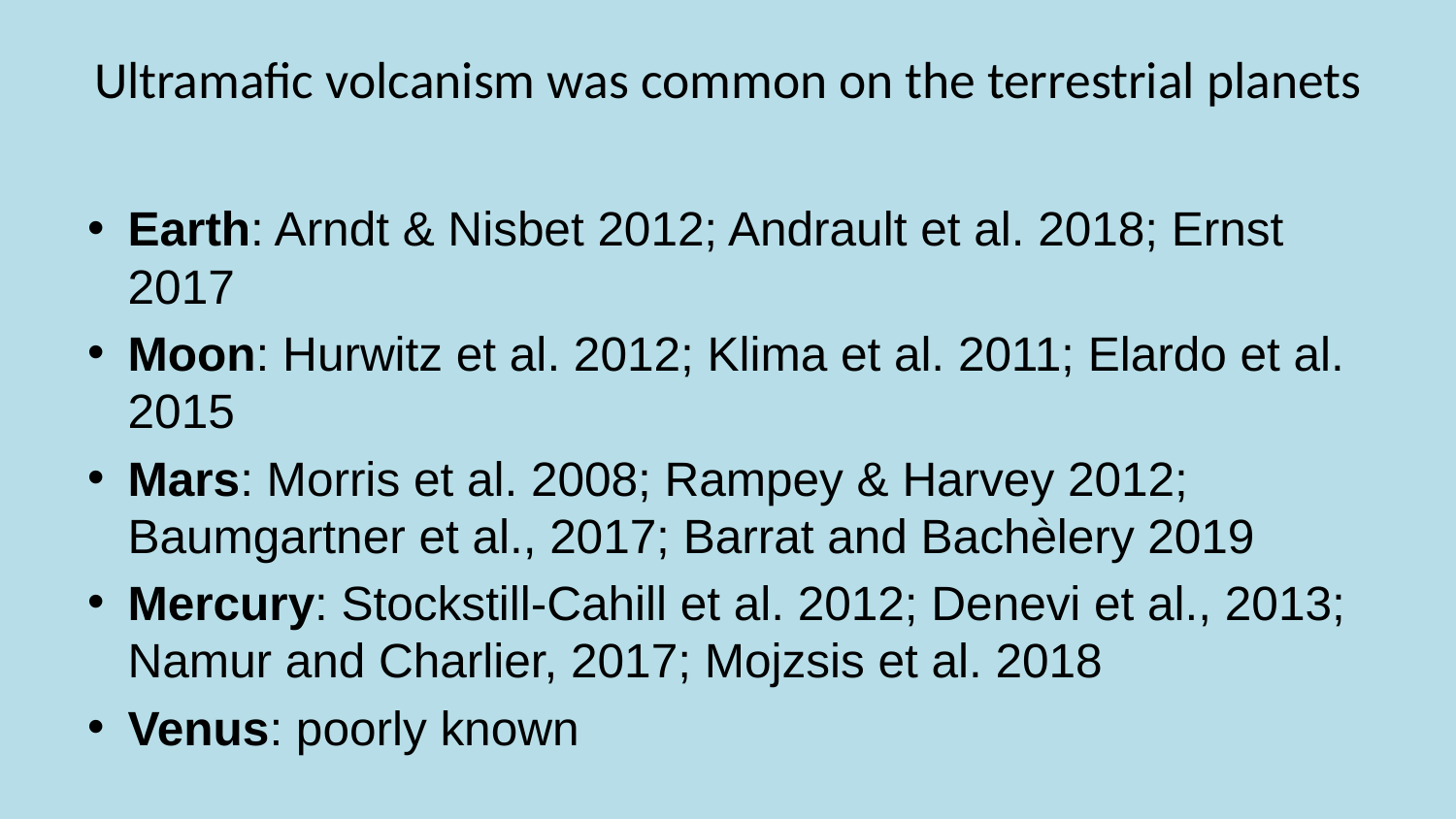

# Ultramafic volcanism was common on the terrestrial planets
Earth: Arndt & Nisbet 2012; Andrault et al. 2018; Ernst 2017
Moon: Hurwitz et al. 2012; Klima et al. 2011; Elardo et al. 2015
Mars: Morris et al. 2008; Rampey & Harvey 2012; Baumgartner et al., 2017; Barrat and Bachèlery 2019
Mercury: Stockstill-Cahill et al. 2012; Denevi et al., 2013; Namur and Charlier, 2017; Mojzsis et al. 2018
Venus: poorly known